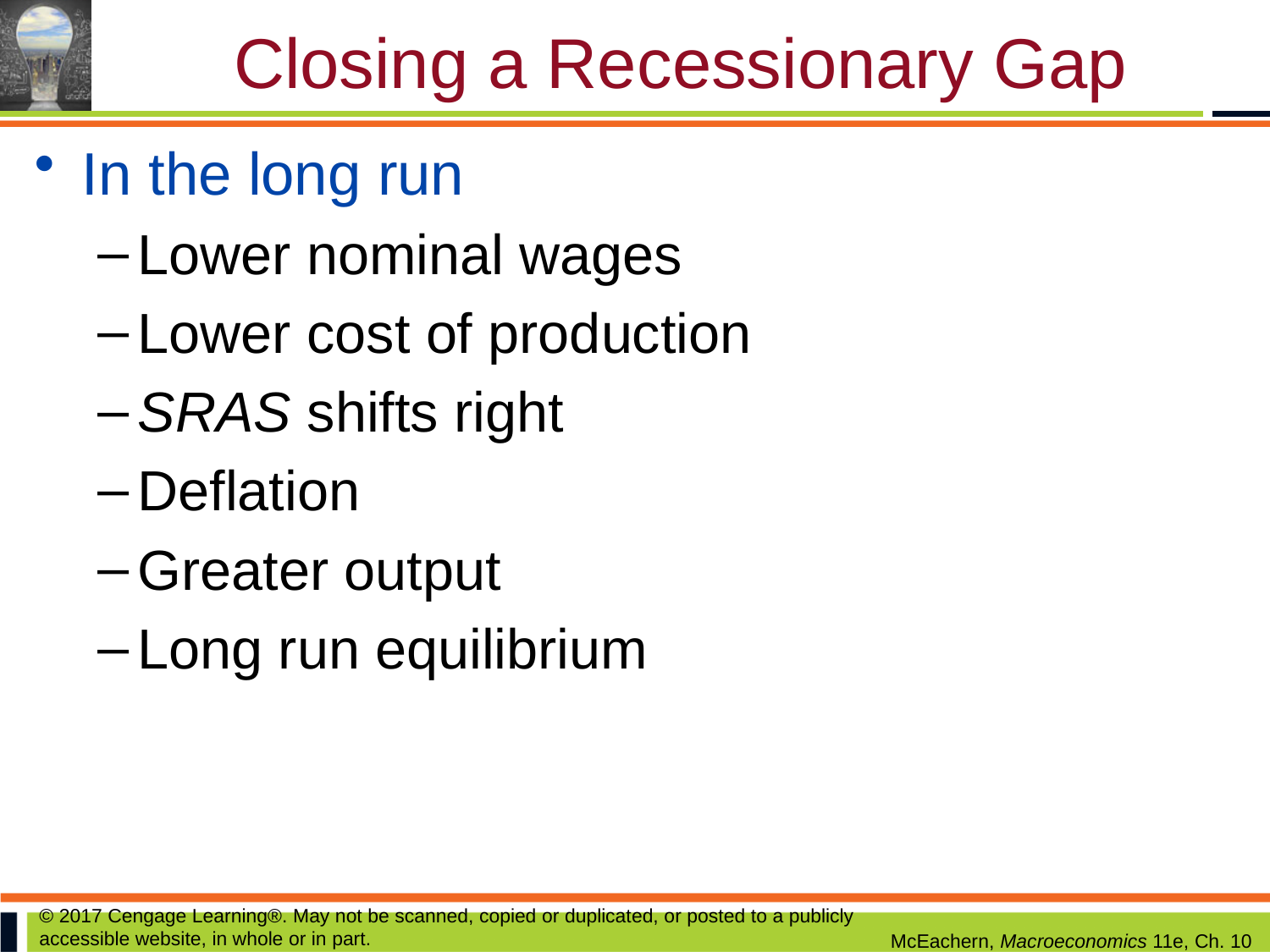

# Closing a Recessionary Gap
In the long run
Lower nominal wages
Lower cost of production
SRAS shifts right
Deflation
Greater output
Long run equilibrium
© 2017 Cengage Learning®. May not be scanned, copied or duplicated, or posted to a publicly accessible website, in whole or in part.